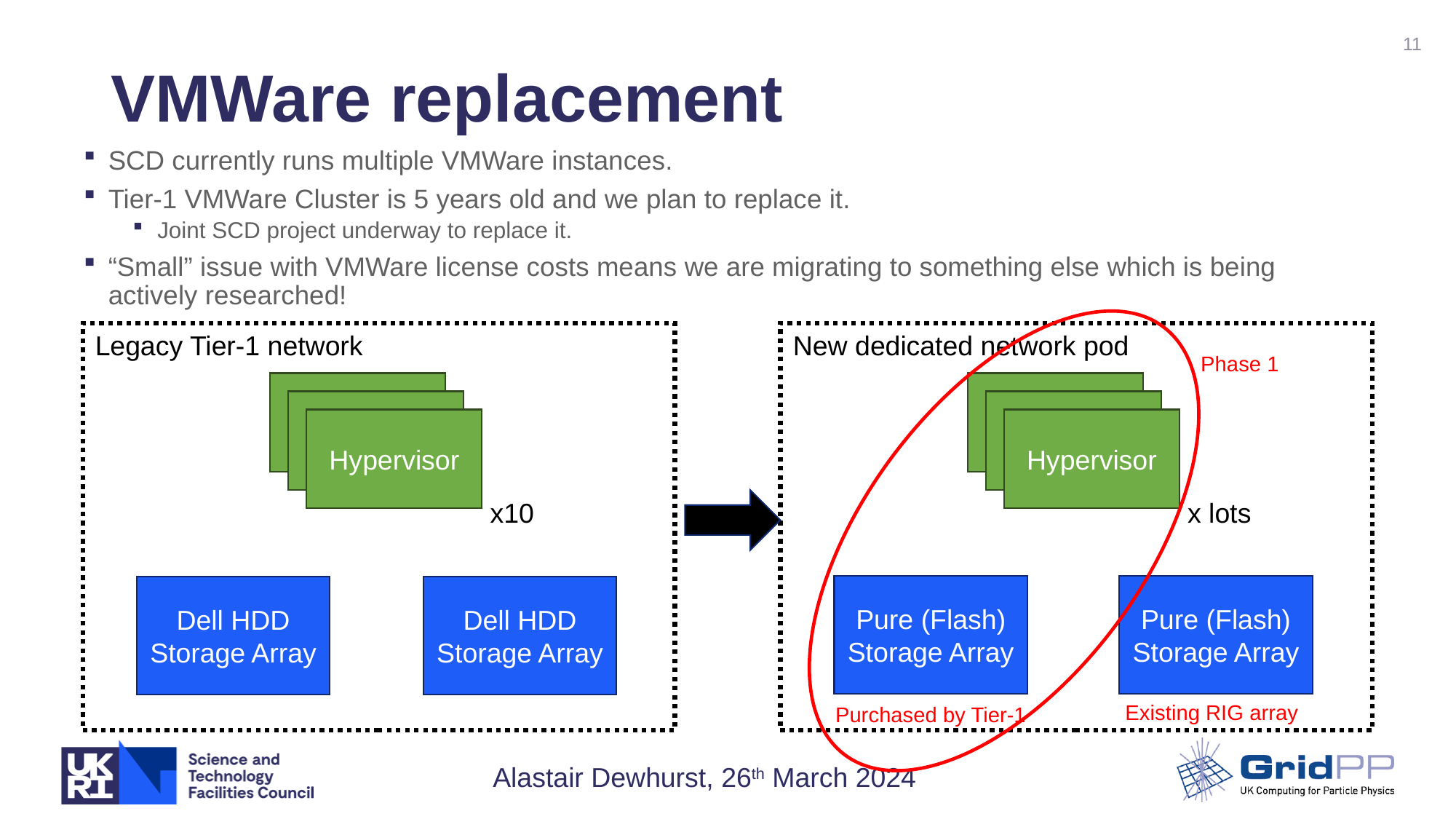

11
# VMWare replacement
SCD currently runs multiple VMWare instances.
Tier-1 VMWare Cluster is 5 years old and we plan to replace it.
Joint SCD project underway to replace it.
“Small” issue with VMWare license costs means we are migrating to something else which is being actively researched!

Legacy Tier-1 network

New dedicated network pod

Phase 1
Hypervisor
Hypervisor
Hypervisor
Hypervisor
Hypervisor
Hypervisor
x10

x lots
Pure (Flash) Storage Array
Pure (Flash) Storage Array
Dell HDD Storage Array
Dell HDD Storage Array
Existing RIG array
Purchased by Tier-1
Alastair Dewhurst, 26th March 2024